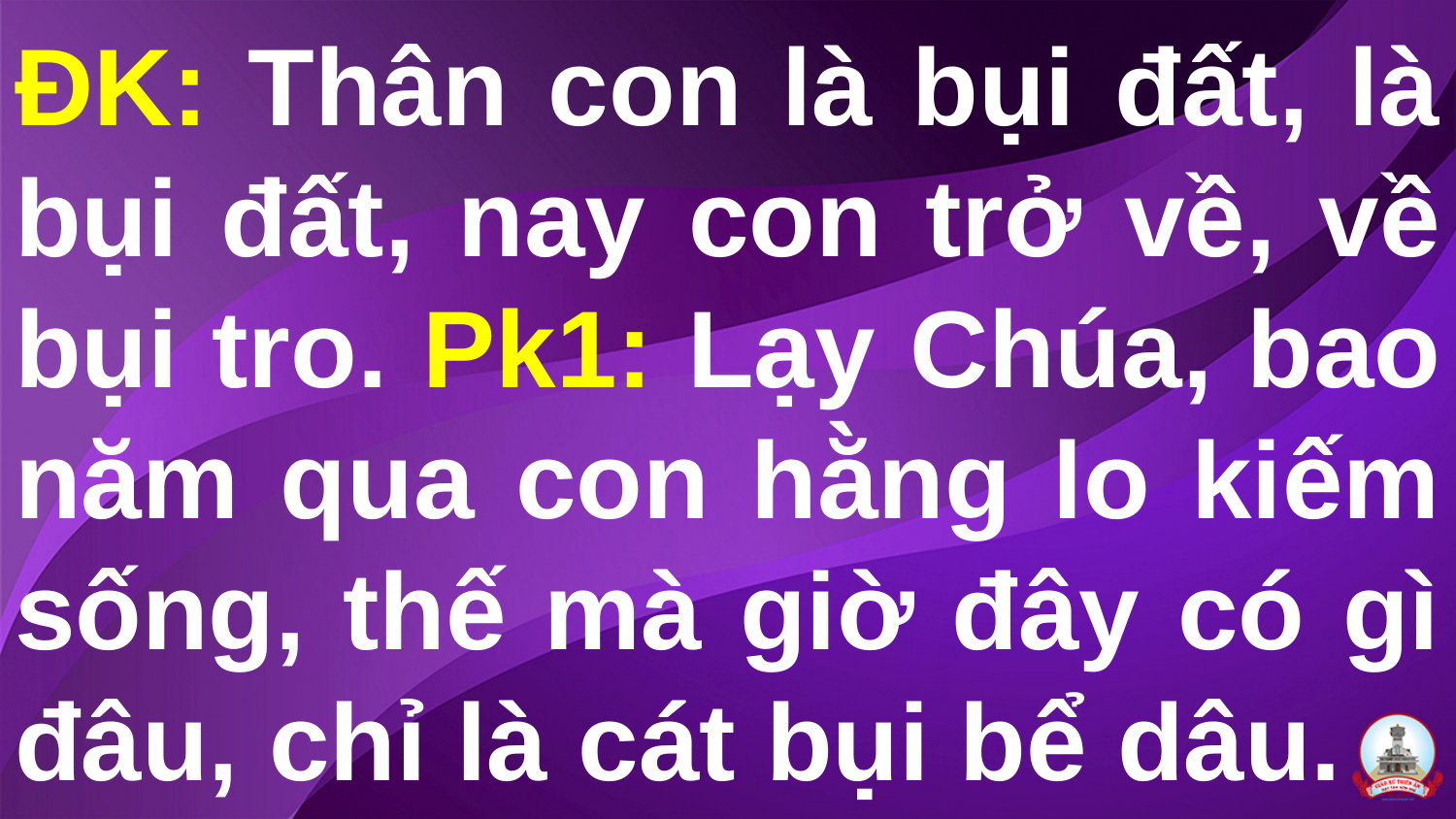

# ĐK: Thân con là bụi đất, là bụi đất, nay con trở về, về bụi tro. Pk1: Lạy Chúa, bao năm qua con hằng lo kiếm sống, thế mà giờ đây có gì đâu, chỉ là cát bụi bể dâu.